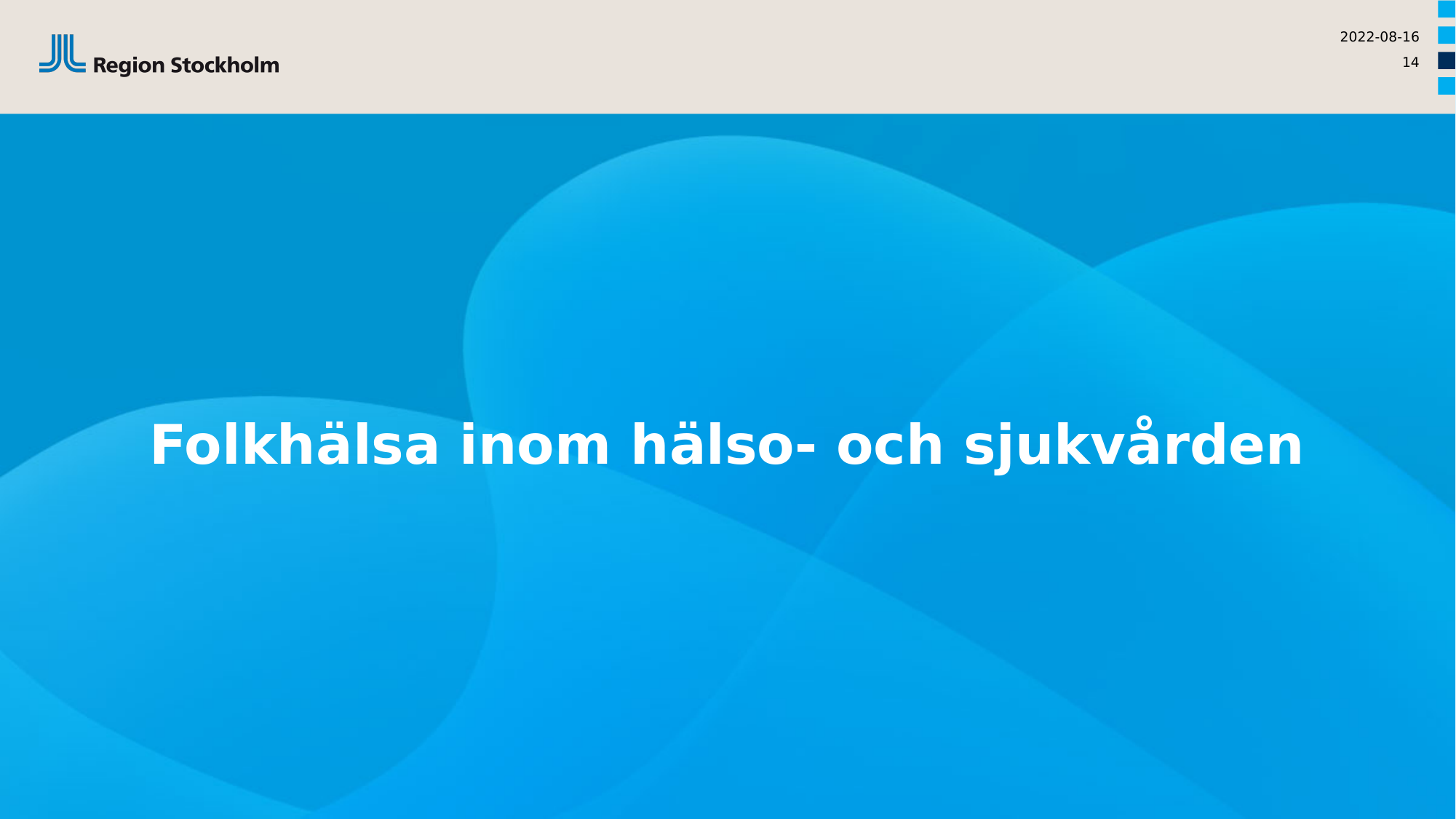

2022-08-16
14
# Folkhälsa inom hälso- och sjukvården